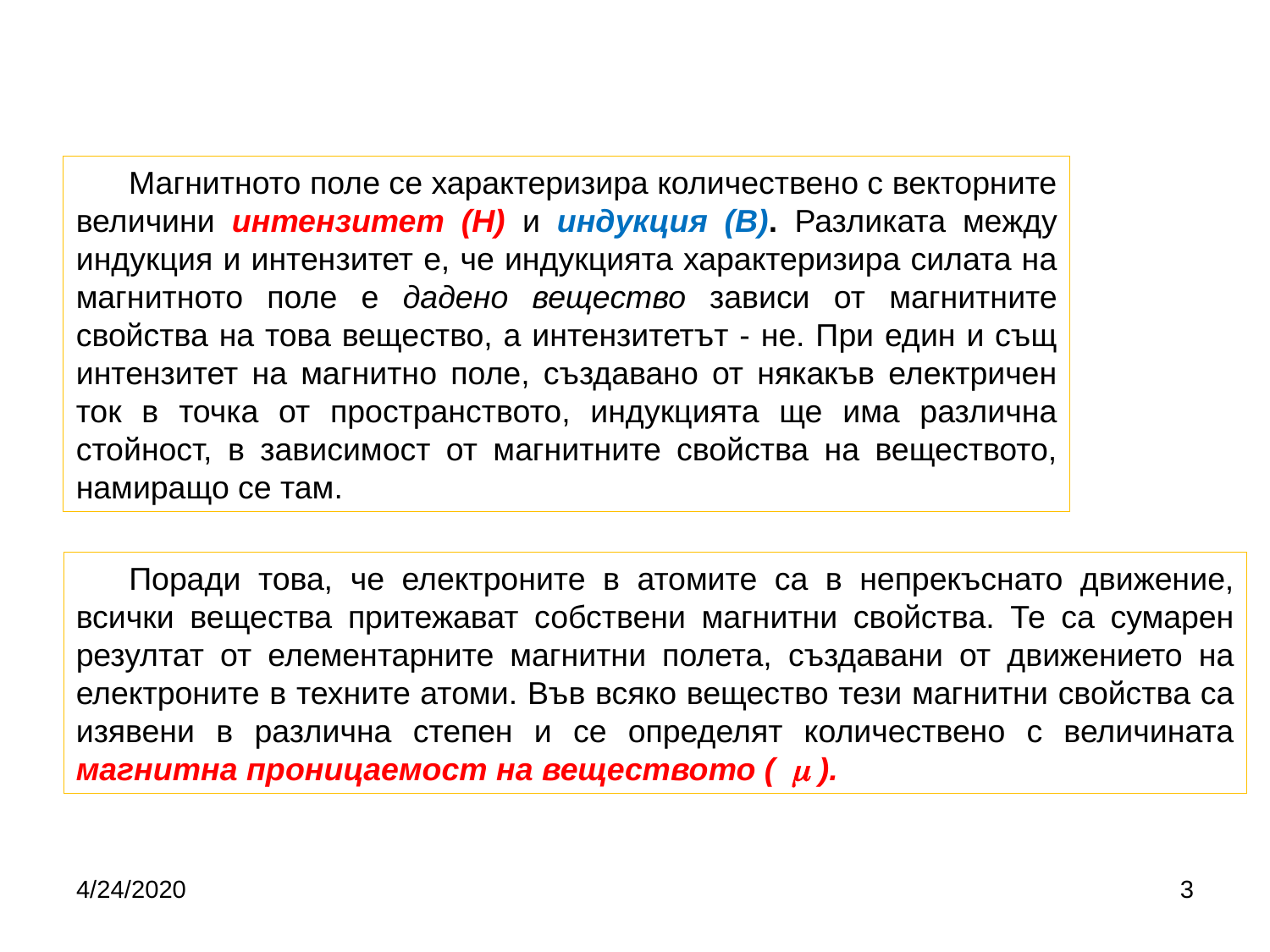

Магнитното поле се характеризира количествено с векторните величини интензитет (Н) и индукция (В). Разликата между индукция и интензитет е, че индукцията характеризира силата на магнитното поле е дадено вещество зависи от магнитните свойства на това вещество, а интензитетът - не. При един и същ интензитет на магнитно поле, създавано от някакъв електричен ток в точка от пространството, индукцията ще има различна стойност, в зависимост от магнитните свойства на веществото, намиращо се там.
Поради това, че електроните в атомите са в непрекъснато движение, всички вещества притежават собствени магнитни свойства. Те са сумарен резултат от елементарните магнитни полета, създавани от движението на електроните в техните атоми. Във всяко вещество тези магнитни свойства са изявени в различна степен и се определят количествено с величината магнитна проницаемост на веществото ( μ ).
4/24/2020
3